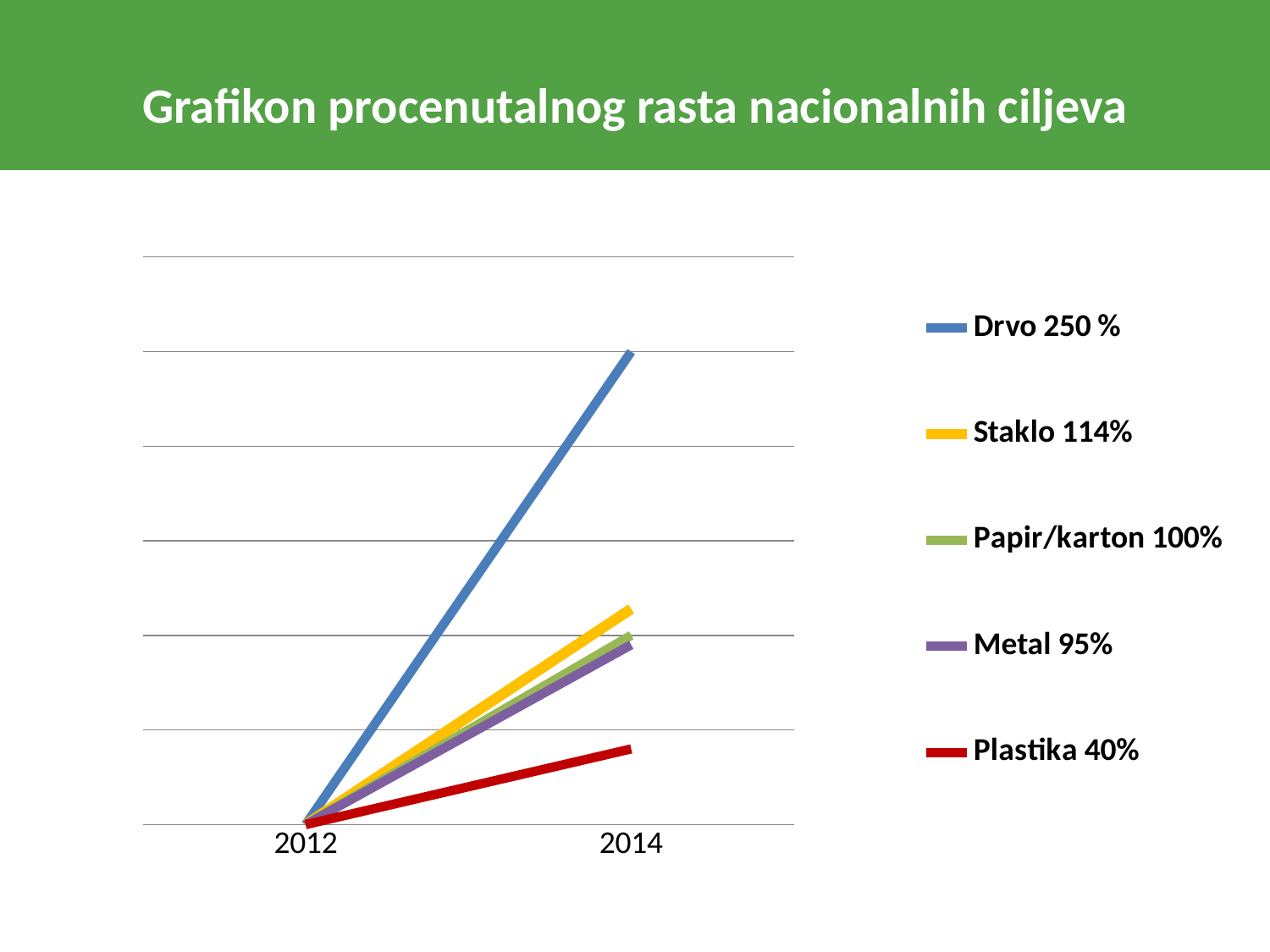

# Grafikon procenutalnog rasta nacionalnih ciljeva

### Chart

| Category | Drvo 250 % | Staklo 114% | Papir/karton 100% | Metal 95% | Plastika 40% |
|---|---|---|---|---|---|
| 2012 | 0.0 | 0.0 | 0.0 | 0.0 | 0.0 |
| 2014 | 2.5 | 1.139999999999999 | 1.0 | 0.9500000000000004 | 0.4 |